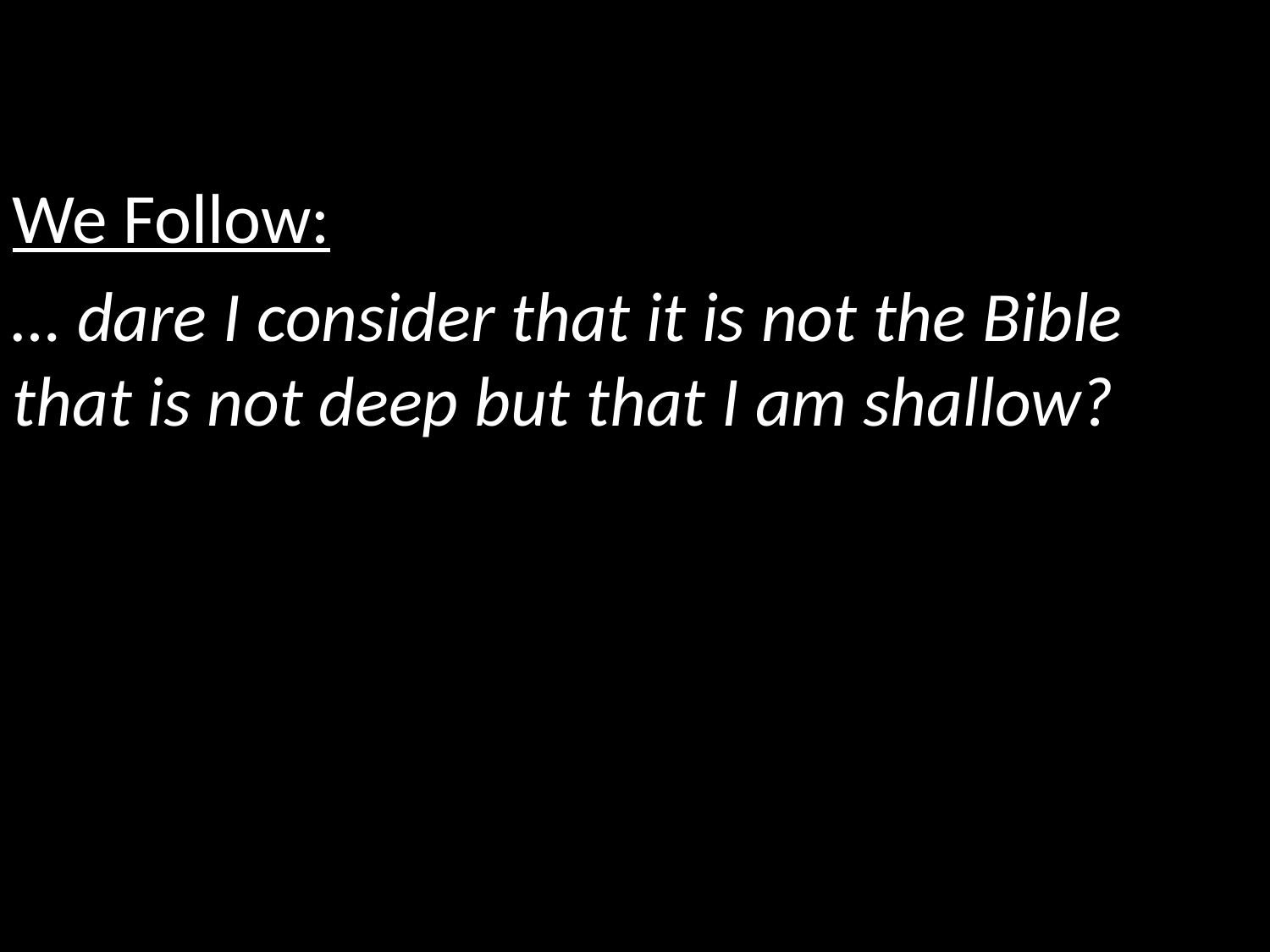

We Follow:
… dare I consider that it is not the Bible that is not deep but that I am shallow?